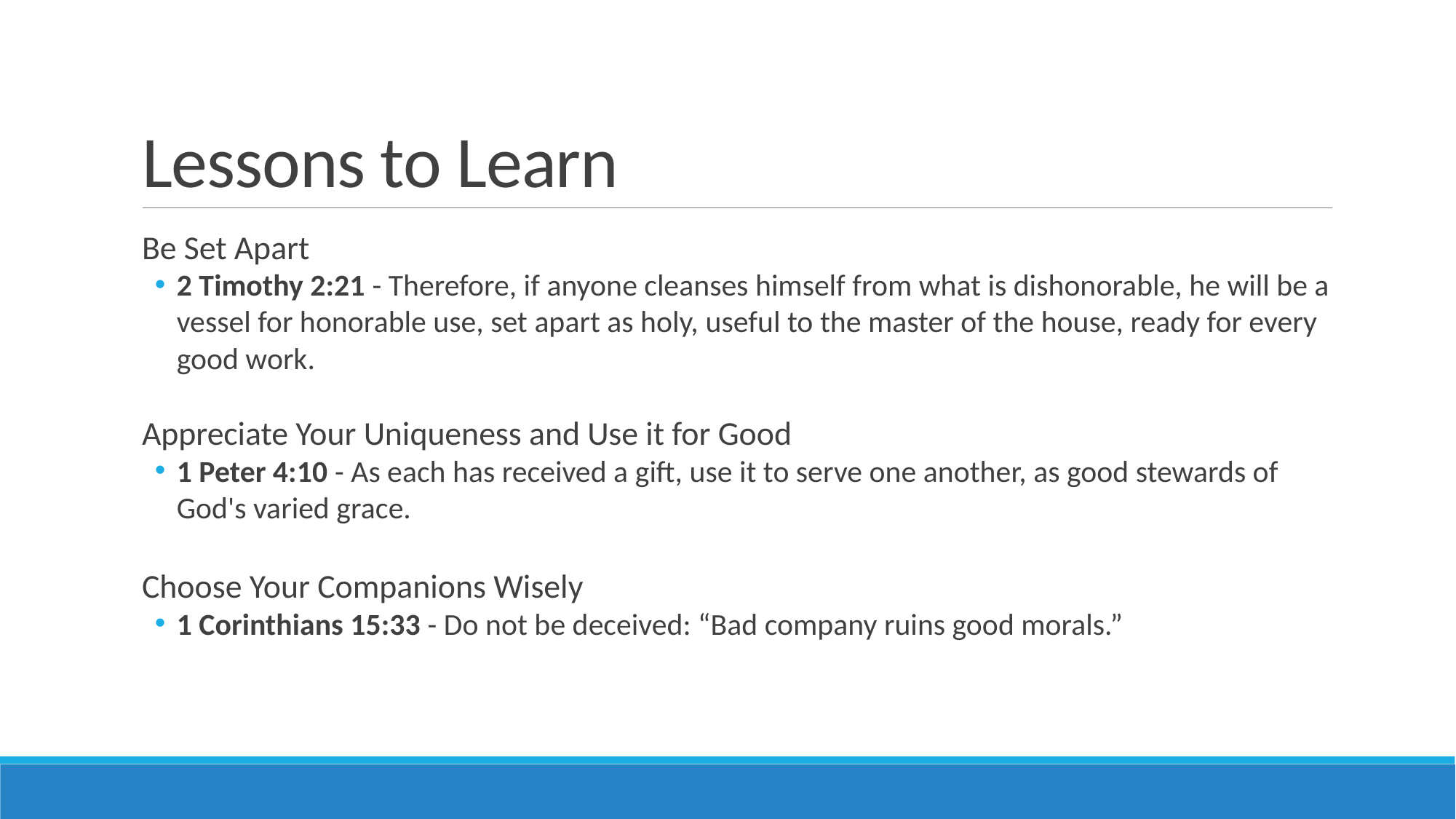

# Lessons to Learn
Be Set Apart
2 Timothy 2:21 - Therefore, if anyone cleanses himself from what is dishonorable, he will be a vessel for honorable use, set apart as holy, useful to the master of the house, ready for every good work.

Appreciate Your Uniqueness and Use it for Good
1 Peter 4:10 - As each has received a gift, use it to serve one another, as good stewards of God's varied grace.

Choose Your Companions Wisely
1 Corinthians 15:33 - Do not be deceived: “Bad company ruins good morals.”